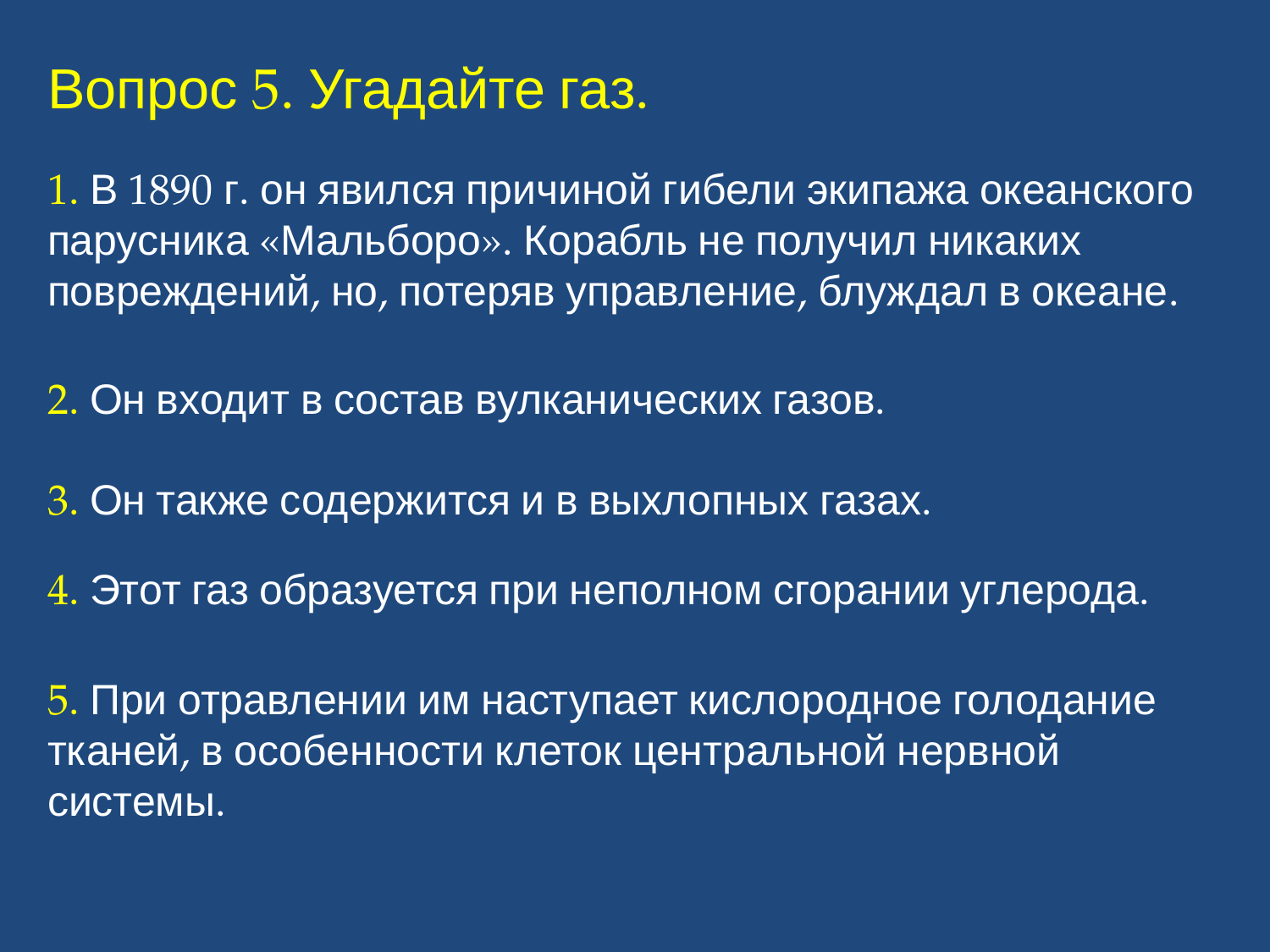

Вопрос 5. Угадайте газ.
1. В 1890 г. он явился причиной гибели экипажа океанского парусника «Мальборо». Корабль не получил никаких повреждений, но, потеряв управление, блуждал в океане.
2. Он входит в состав вулканических газов.
3. Он также содержится и в выхлопных газах.
4. Этот газ образуется при неполном сгорании углерода.
5. При отравлении им наступает кислородное голодание тканей, в особенности клеток центральной нервной системы.